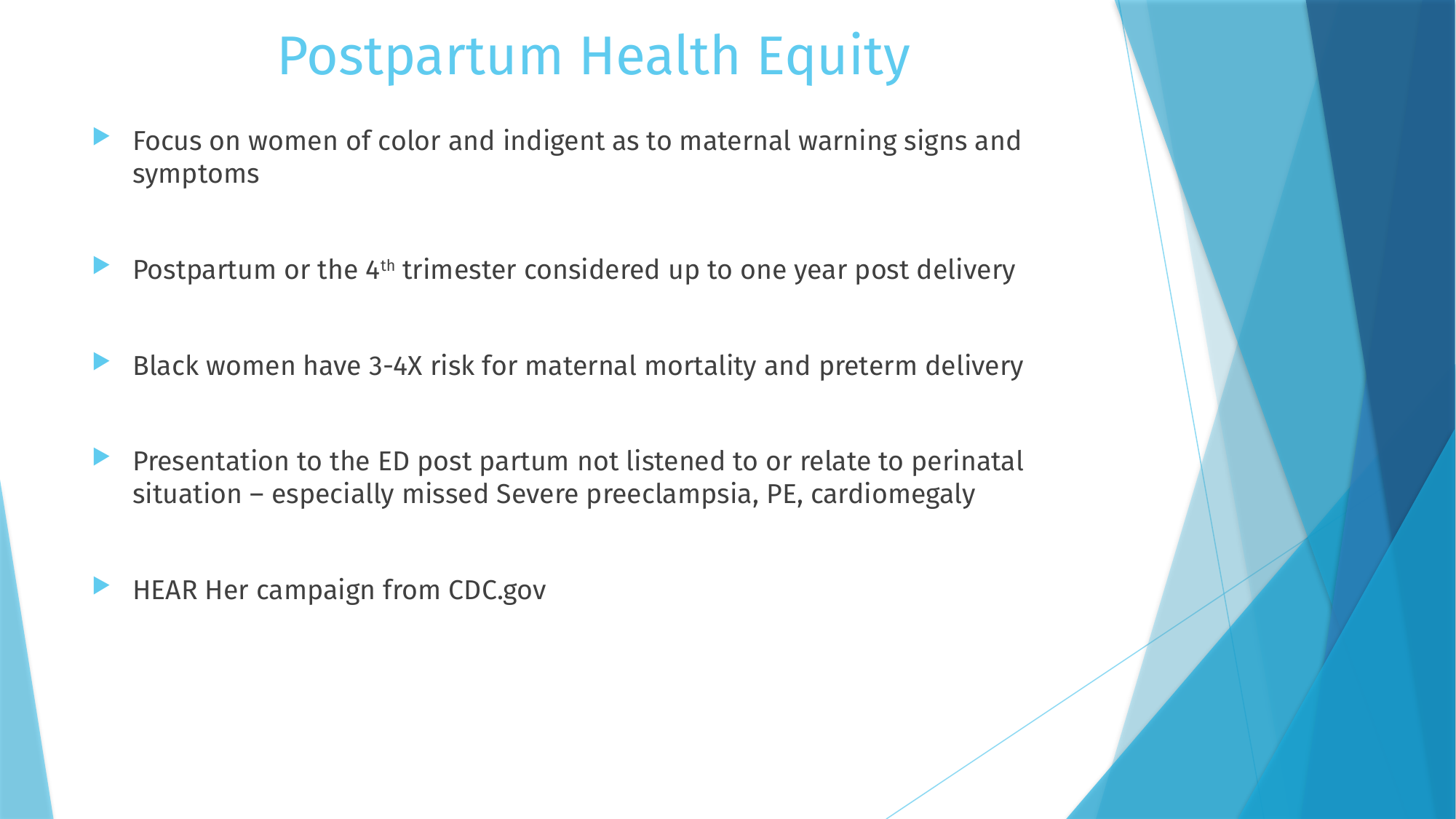

# Postpartum Health Equity
Focus on women of color and indigent as to maternal warning signs and symptoms

Postpartum or the 4th trimester considered up to one year post delivery

Black women have 3-4X risk for maternal mortality and preterm delivery

Presentation to the ED post partum not listened to or relate to perinatal situation – especially missed Severe preeclampsia, PE, cardiomegaly

HEAR Her campaign from CDC.gov